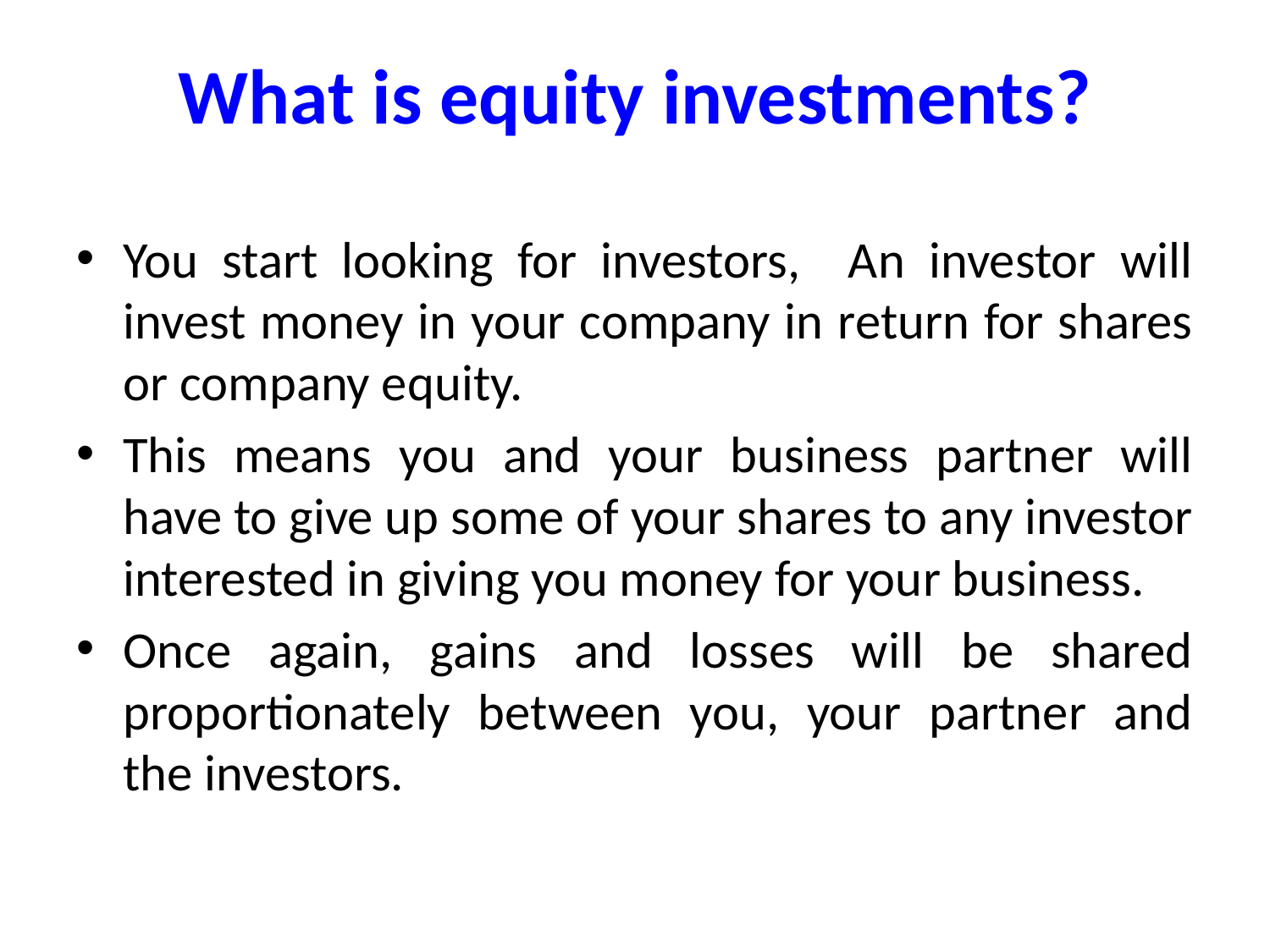

# What is equity investments?

You start looking for investors,  An investor will invest money in your company in return for shares or company equity.
This means you and your business partner will have to give up some of your shares to any investor interested in giving you money for your business.
Once again, gains and losses will be shared proportionately between you, your partner and the investors.